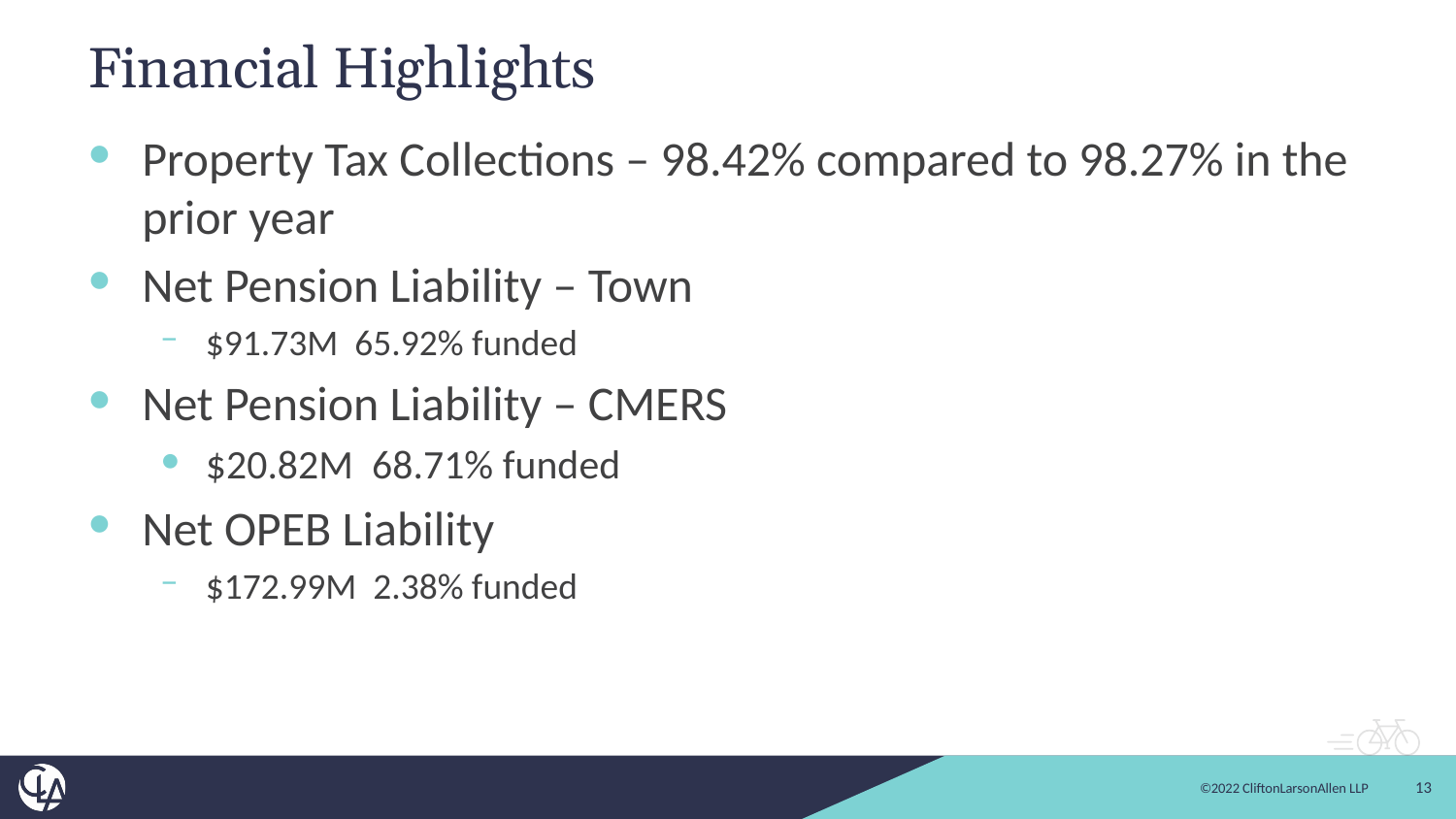

# Financial Highlights
Property Tax Collections – 98.42% compared to 98.27% in the prior year
Net Pension Liability – Town
$91.73M  65.92% funded
Net Pension Liability – CMERS
$20.82M  68.71% funded
Net OPEB Liability
$172.99M  2.38% funded

13